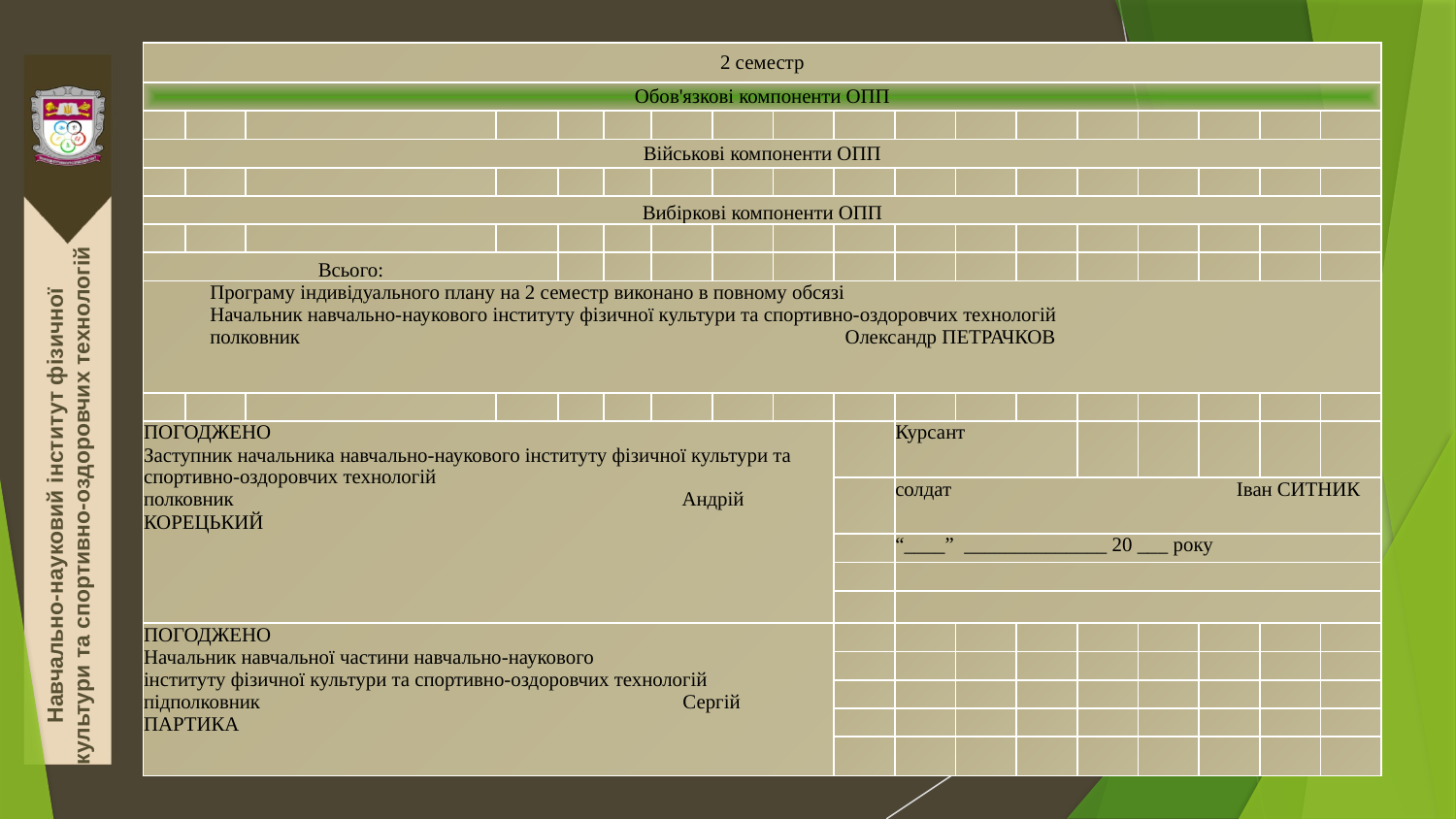

| 2 семестр |  |  |  |  |  |  |  |  |  |  |  |  |  |  |  |  |  |
| --- | --- | --- | --- | --- | --- | --- | --- | --- | --- | --- | --- | --- | --- | --- | --- | --- | --- |
| Обов'язкові компоненти ОПП |  |  |  |  |  |  |  |  |  |  |  |  |  |  |  |  |  |
|  |  |  |  |  |  |  |  |  |  |  |  |  |  |  |  |  |  |
| Військові компоненти ОПП |  |  |  |  |  |  |  |  |  |  |  |  |  |  |  |  |  |
|  |  |  |  |  |  |  |  |  |  |  |  |  |  |  |  |  |  |
| Вибіркові компоненти ОПП |  |  |  |  |  |  |  |  |  |  |  |  |  |  |  |  |  |
|  |  |  |  |  |  |  |  |  |  |  |  |  |  |  |  |  |  |
| Всього: |  |  |  |  |  |  |  |  |  |  |  |  |  |  |  |  |  |
| Програму індивідуального плану на 2 семестр виконано в повному обсязі Начальник навчально-наукового інституту фізичної культури та спортивно-оздоровчих технологій полковник Олександр ПЕТРАЧКОВ |  |  |  |  |  |  |  |  |  |  |  |  |  |  |  |  |  |
|  |  |  |  |  |  |  |  |  |  |  |  |  |  |  |  |  |  |
| ПОГОДЖЕНО Заступник начальника навчально-наукового інституту фізичної культури та спортивно-оздоровчих технологій полковник Андрій КОРЕЦЬКИЙ |  |  |  |  |  |  |  |  |  | Курсант |  |  |  |  |  |  |  |
|  |  |  |  |  |  |  |  |  |  | солдат Іван СИТНИК |  |  |  |  |  |  |  |
|  |  |  |  |  |  |  |  |  |  | “\_\_\_\_” \_\_\_\_\_\_\_\_\_\_\_\_\_\_ 20 \_\_\_ року |  |  |  |  |  |  |  |
|  |  |  |  |  |  |  |  |  |  |  |  |  |  |  |  |  |  |
|  |  |  |  |  |  |  |  |  |  |  |  |  |  |  |  |  |  |
| ПОГОДЖЕНО Начальник навчальної частини навчально-наукового інституту фізичної культури та спортивно-оздоровчих технологій підполковник Сергій ПАРТИКА |  |  |  |  |  |  |  |  |  |  |  |  |  |  |  |  |  |
|  |  |  |  |  |  |  |  |  |  |  |  |  |  |  |  |  |  |
|  |  |  |  |  |  |  |  |  |  |  |  |  |  |  |  |  |  |
|  |  |  |  |  |  |  |  |  |  |  |  |  |  |  |  |  |  |
|  |  |  |  |  |  |  |  |  |  |  |  |  |  |  |  |  |  |
Навчально-науковий інститут фізичної культури та спортивно-оздоровчих технологій